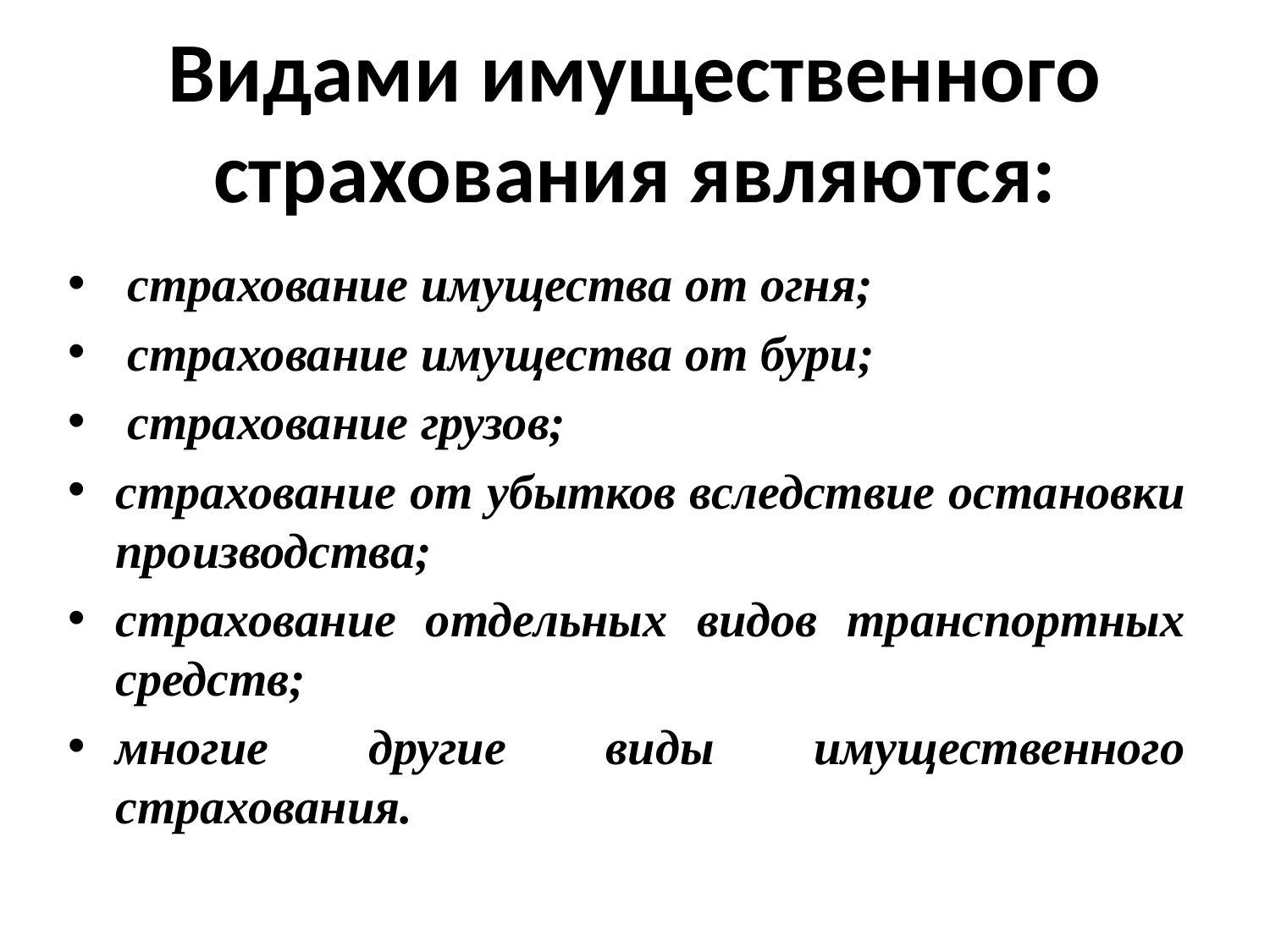

# Видами имущественного страхования являются:
 страхование имущества от огня;
 страхование имущества от бури;
 страхование грузов;
страхование от убытков вследствие остановки производства;
страхование отдельных видов транспортных средств;
многие другие виды имущественного страхования.